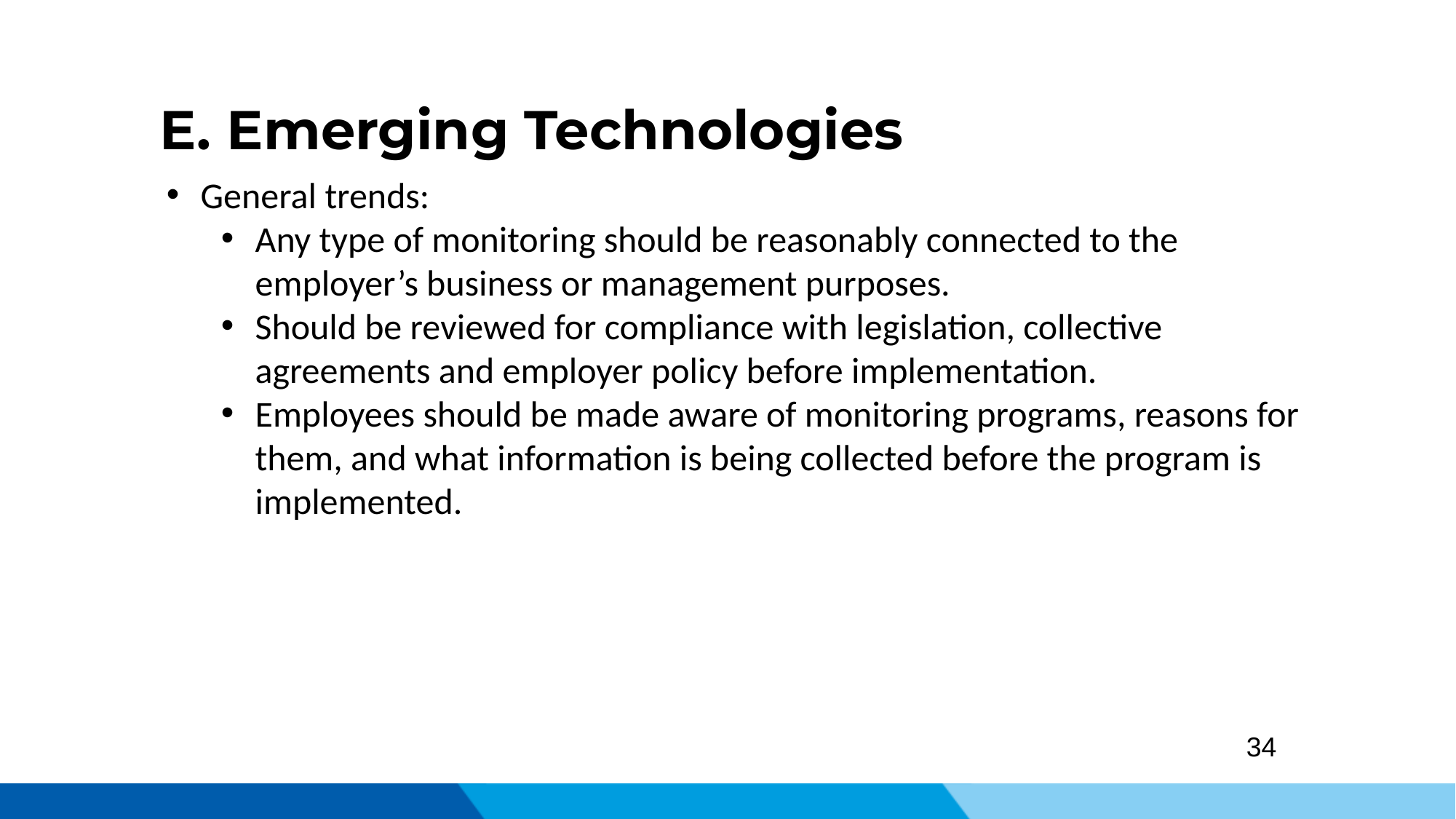

E. Emerging Technologies
General trends:
Any type of monitoring should be reasonably connected to the employer’s business or management purposes.
Should be reviewed for compliance with legislation, collective agreements and employer policy before implementation.
Employees should be made aware of monitoring programs, reasons for them, and what information is being collected before the program is implemented.